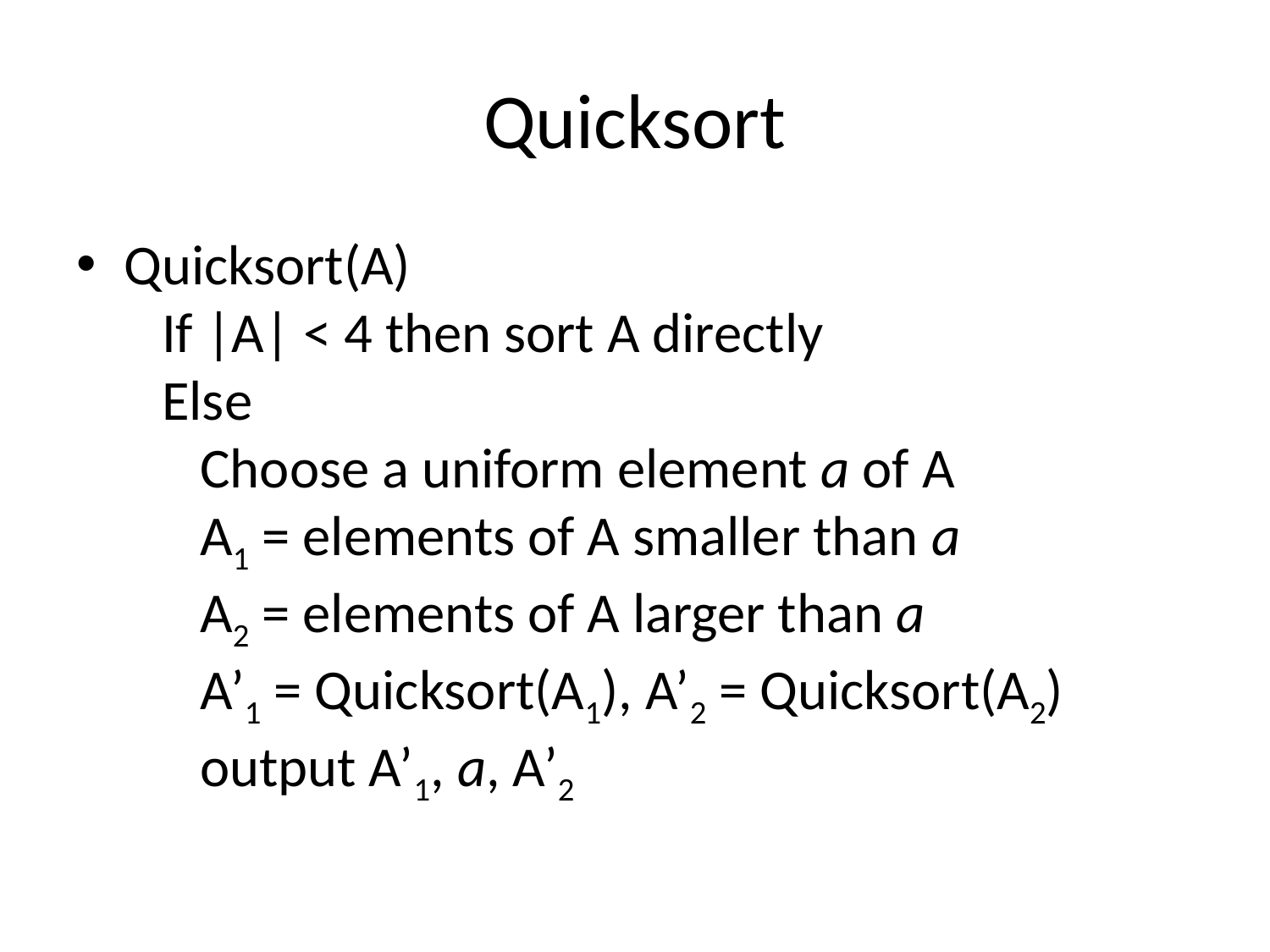

# Quicksort
Quicksort(A)
   If |A| < 4 then sort A directly
   Else
      Choose a uniform element a of A
      A1 = elements of A smaller than a
      A2 = elements of A larger than a
      A’1 = Quicksort(A1), A’2 = Quicksort(A2)
      output A’1, a, A’2